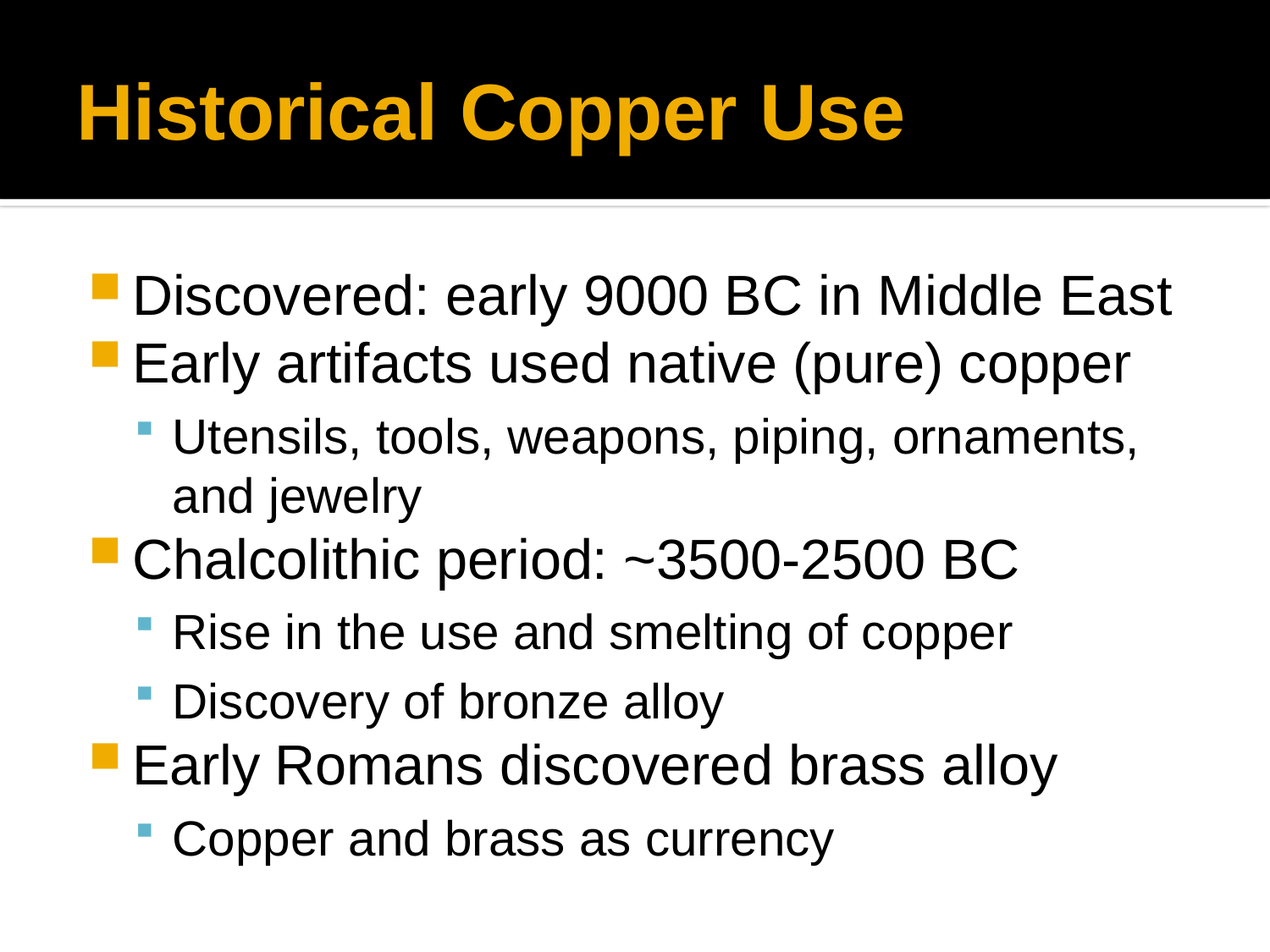

# Historical Copper Use
Discovered: early 9000 BC in Middle East
Early artifacts used native (pure) copper
Utensils, tools, weapons, piping, ornaments, and jewelry
Chalcolithic period: ~3500-2500 BC
Rise in the use and smelting of copper
Discovery of bronze alloy
Early Romans discovered brass alloy
Copper and brass as currency